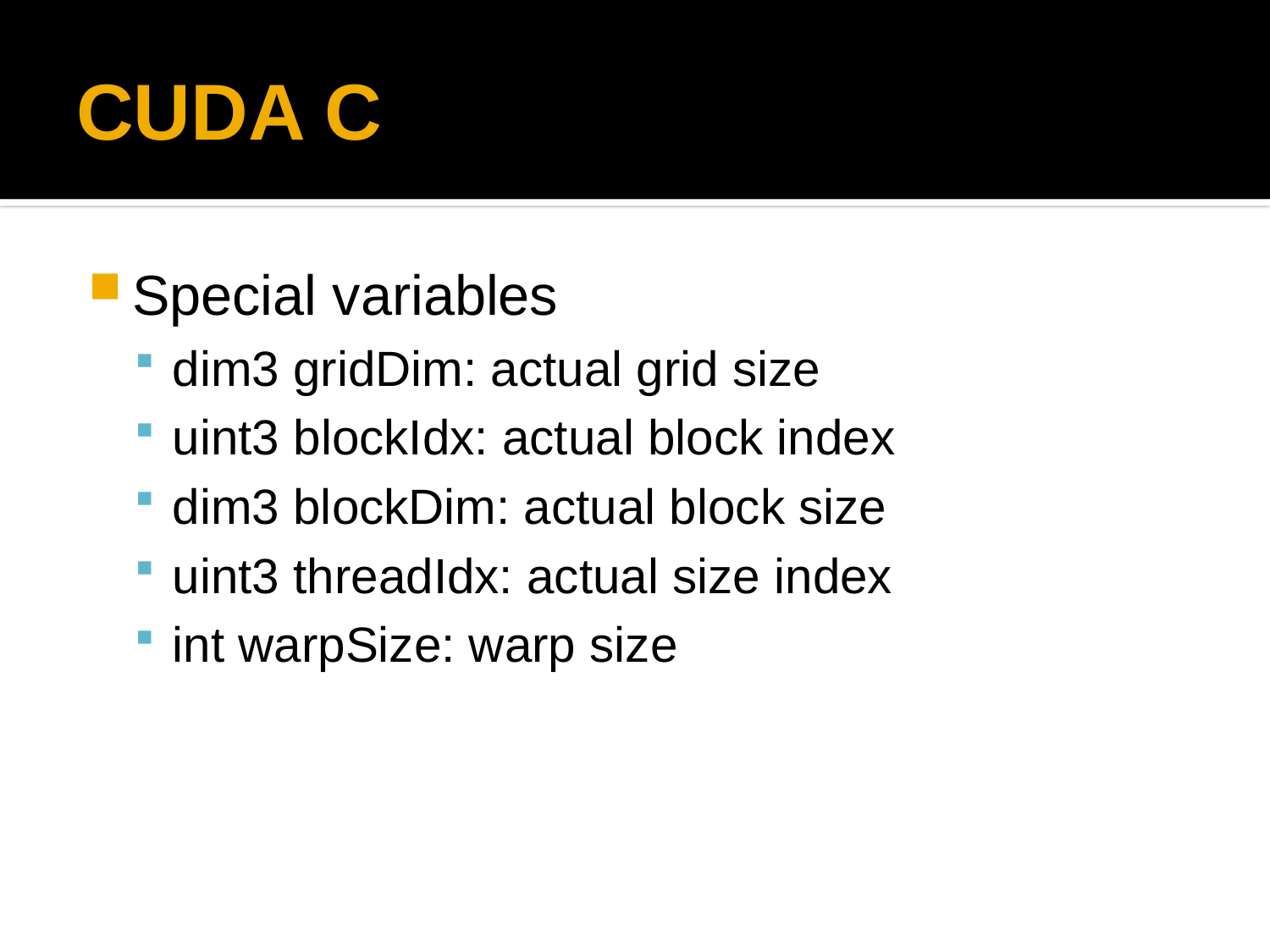

# CUDA C
Special variables
dim3 gridDim: actual grid size
uint3 blockIdx: actual block index
dim3 blockDim: actual block size
uint3 threadIdx: actual size index
int warpSize: warp size